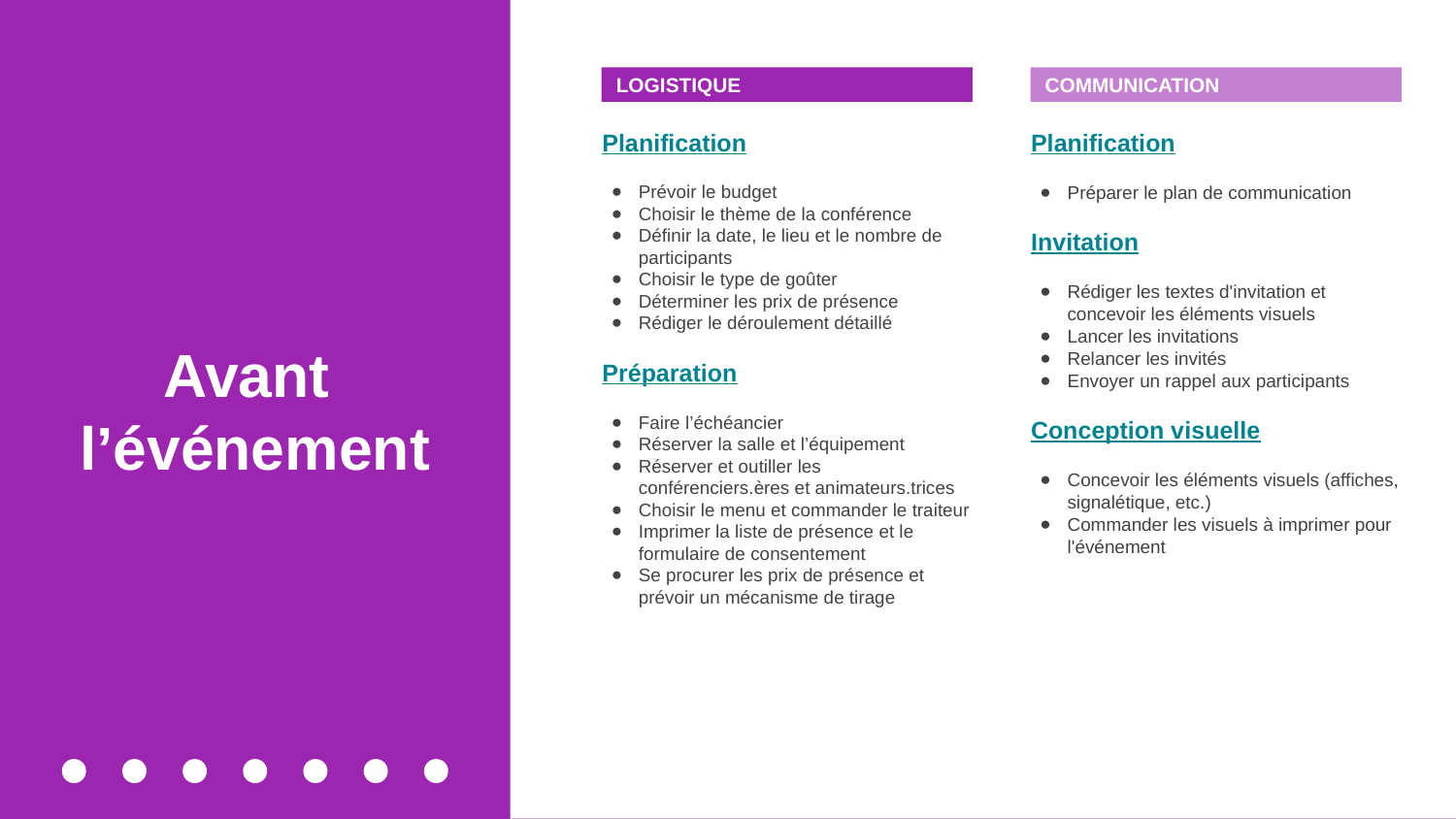

LOGISTIQUE
COMMUNICATION
Planification
Prévoir le budget
Choisir le thème de la conférence
Définir la date, le lieu et le nombre de participants
Choisir le type de goûter
Déterminer les prix de présence
Rédiger le déroulement détaillé
Préparation
Faire l’échéancier
Réserver la salle et l’équipement
Réserver et outiller les conférenciers.ères et animateurs.trices
Choisir le menu et commander le traiteur
Imprimer la liste de présence et le formulaire de consentement
Se procurer les prix de présence et prévoir un mécanisme de tirage
Planification
Préparer le plan de communication
Invitation
Rédiger les textes d'invitation et concevoir les éléments visuels
Lancer les invitations
Relancer les invités
Envoyer un rappel aux participants
Conception visuelle
Concevoir les éléments visuels (affiches, signalétique, etc.)
Commander les visuels à imprimer pour l'événement

# Avant
l’événement